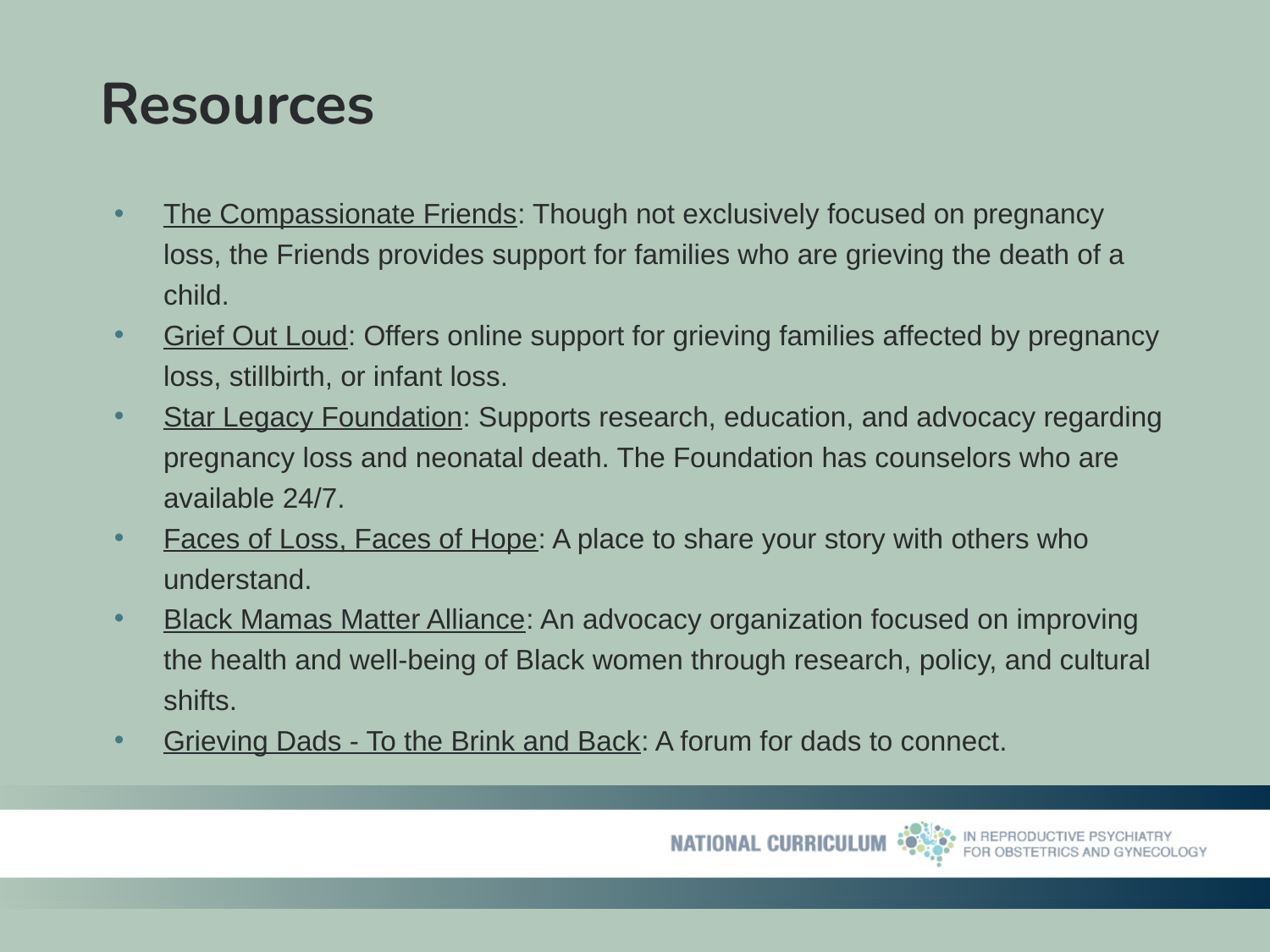

# Resources
The Compassionate Friends: Though not exclusively focused on pregnancy loss, the Friends provides support for families who are grieving the death of a child.
Grief Out Loud: Offers online support for grieving families affected by pregnancy loss, stillbirth, or infant loss.
Star Legacy Foundation: Supports research, education, and advocacy regarding pregnancy loss and neonatal death. The Foundation has counselors who are available 24/7.
Faces of Loss, Faces of Hope: A place to share your story with others who understand.
Black Mamas Matter Alliance: An advocacy organization focused on improving the health and well-being of Black women through research, policy, and cultural shifts.
Grieving Dads - To the Brink and Back: A forum for dads to connect.